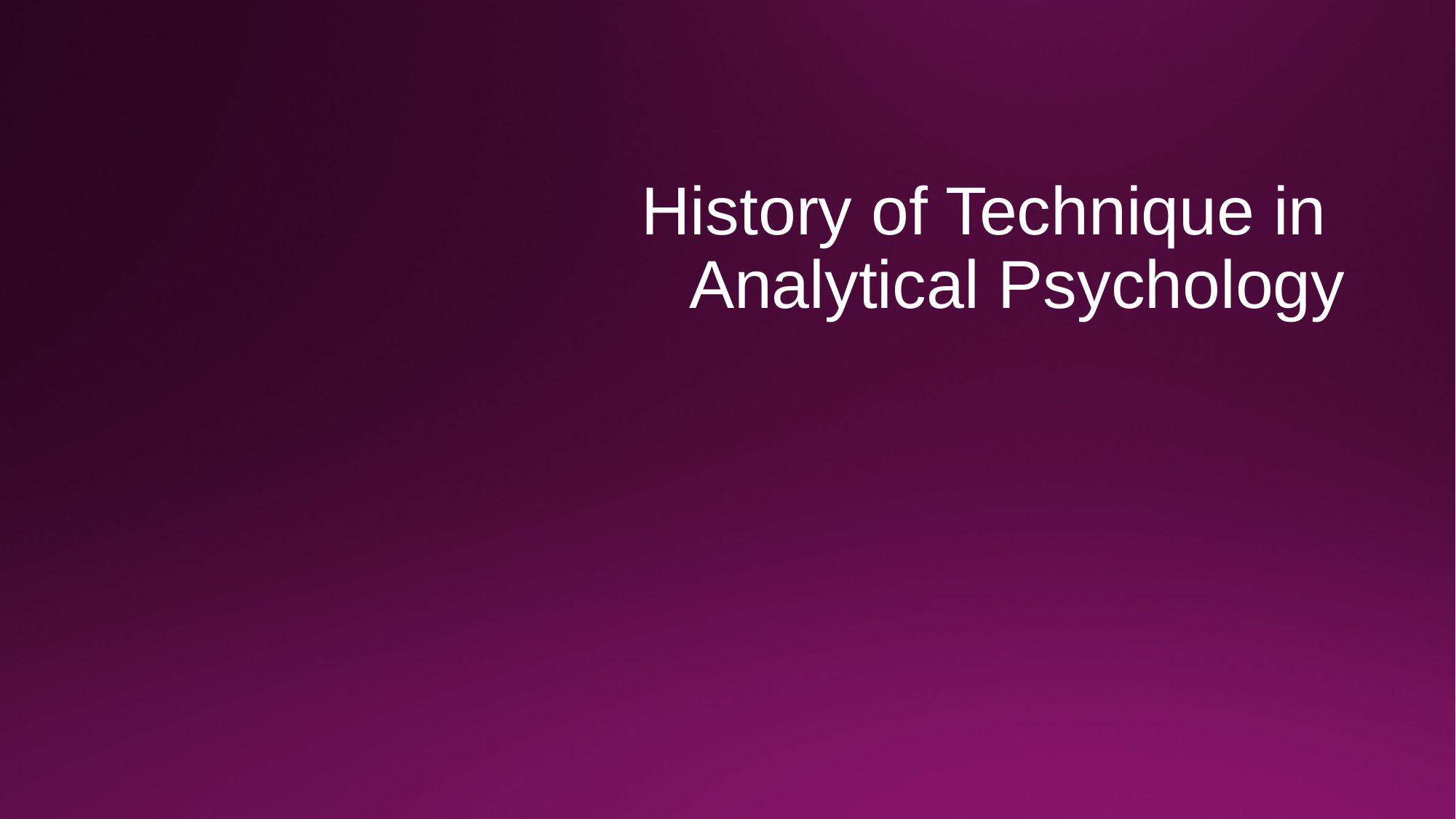

# History of Technique in Analytical Psychology